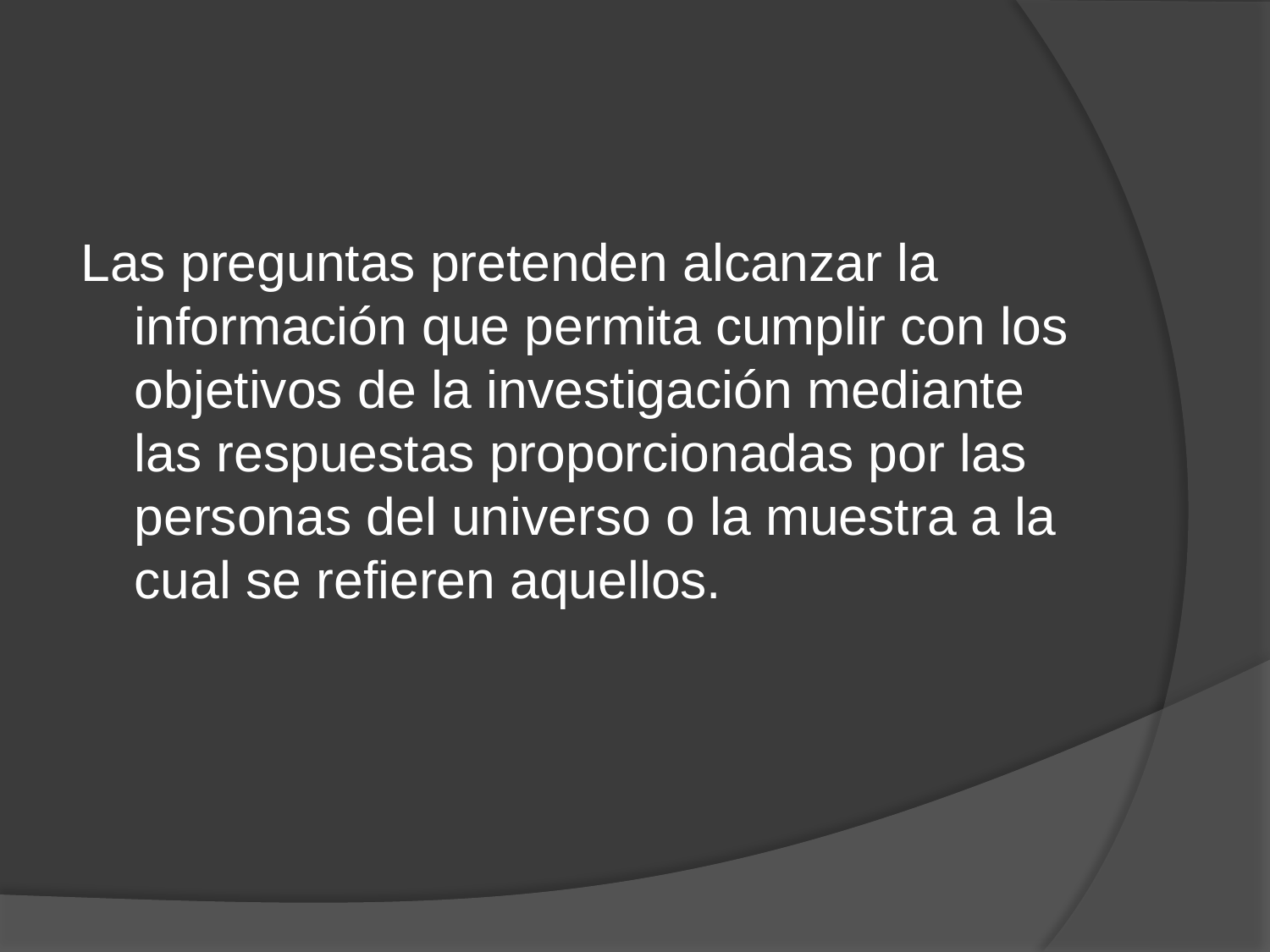

Las preguntas pretenden alcanzar la información que permita cumplir con los objetivos de la investigación mediante las respuestas proporcionadas por las personas del universo o la muestra a la cual se refieren aquellos.